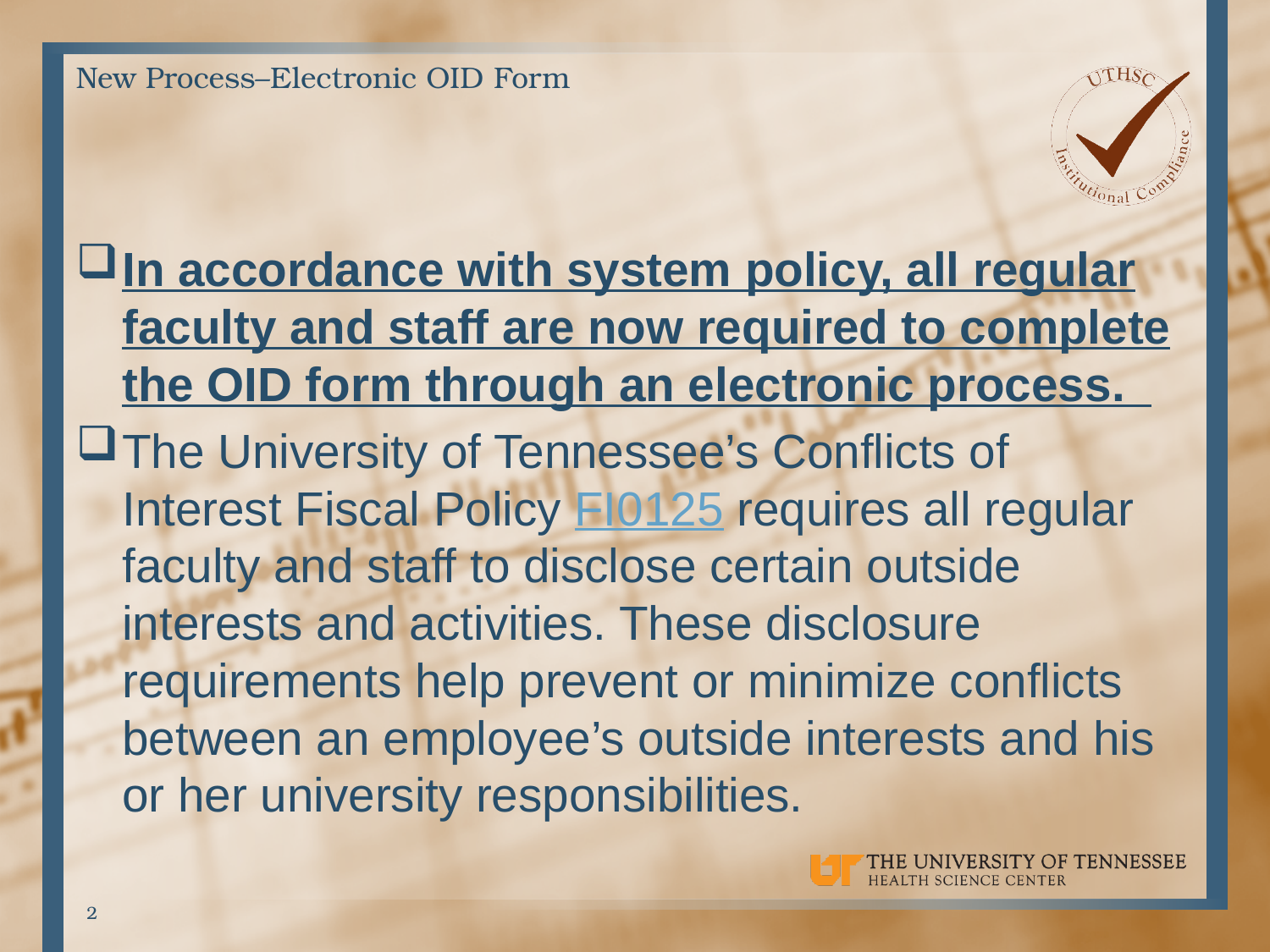

# New Process–Electronic OID Form
In accordance with system policy, all regular faculty and staff are now required to complete the OID form through an electronic process.
The University of Tennessee’s Conflicts of Interest Fiscal Policy FI0125 requires all regular faculty and staff to disclose certain outside interests and activities. These disclosure requirements help prevent or minimize conflicts between an employee’s outside interests and his or her university responsibilities.

2